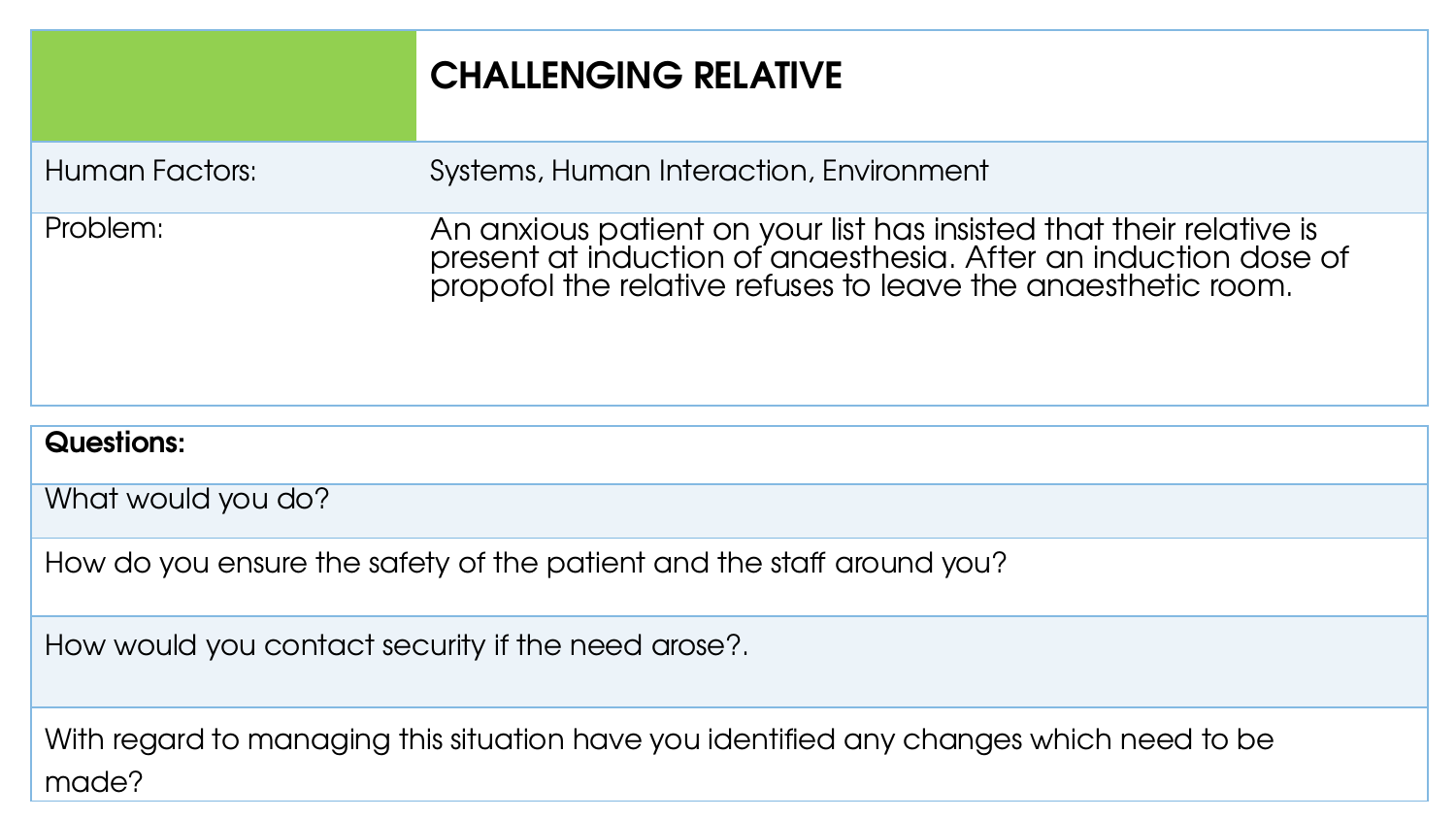

|  | CHALLENGING RELATIVE |
| --- | --- |
| Human Factors: | Systems, Human Interaction, Environment |
| Problem: | An anxious patient on your list has insisted that their relative is present at induction of anaesthesia. After an induction dose of propofol the relative refuses to leave the anaesthetic room. |
| Questions: |
| --- |
| What would you do? |
| How do you ensure the safety of the patient and the staff around you? |
| How would you contact security if the need arose?. |
| With regard to managing this situation have you identified any changes which need to be made? |
Adapted from flash card pack produced by Tom Burr & Barry Featherstone for East Kent Hospitals NHS Foundation Trust